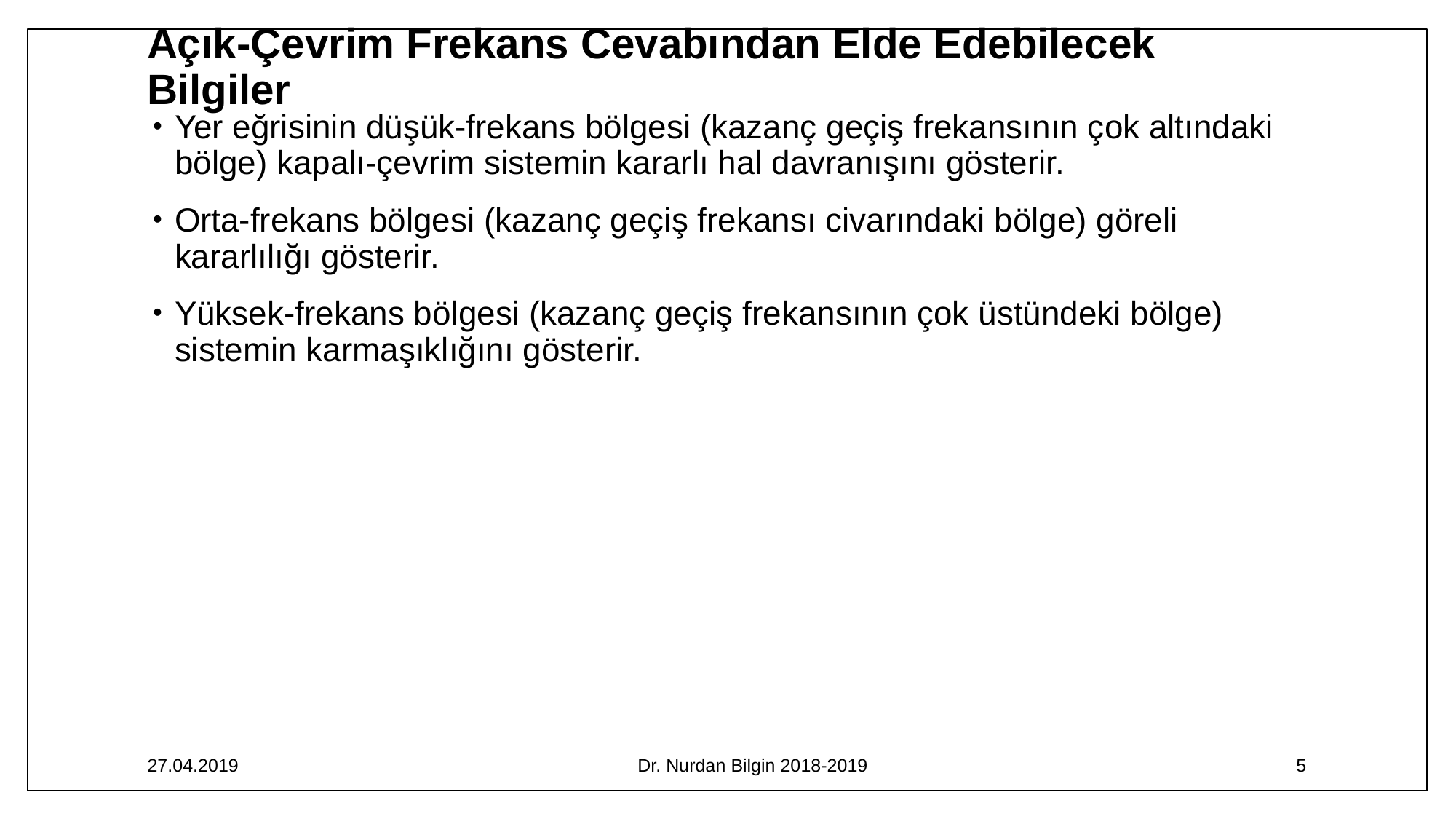

# Açık-Çevrim Frekans Cevabından Elde Edebilecek Bilgiler
Yer eğrisinin düşük-frekans bölgesi (kazanç geçiş frekansının çok altındaki bölge) kapalı-çevrim siste­min kararlı hal davranışını gösterir.
Orta-frekans bölgesi (kazanç geçiş frekansı civarındaki bölge) göreli kararlılığı gösterir.
Yüksek-frekans bölgesi (kazanç geçiş fre­kansının çok üstündeki bölge) sistemin karmaşıklığını gösterir.

27.04.2019
Dr. Nurdan Bilgin 2018-2019
5